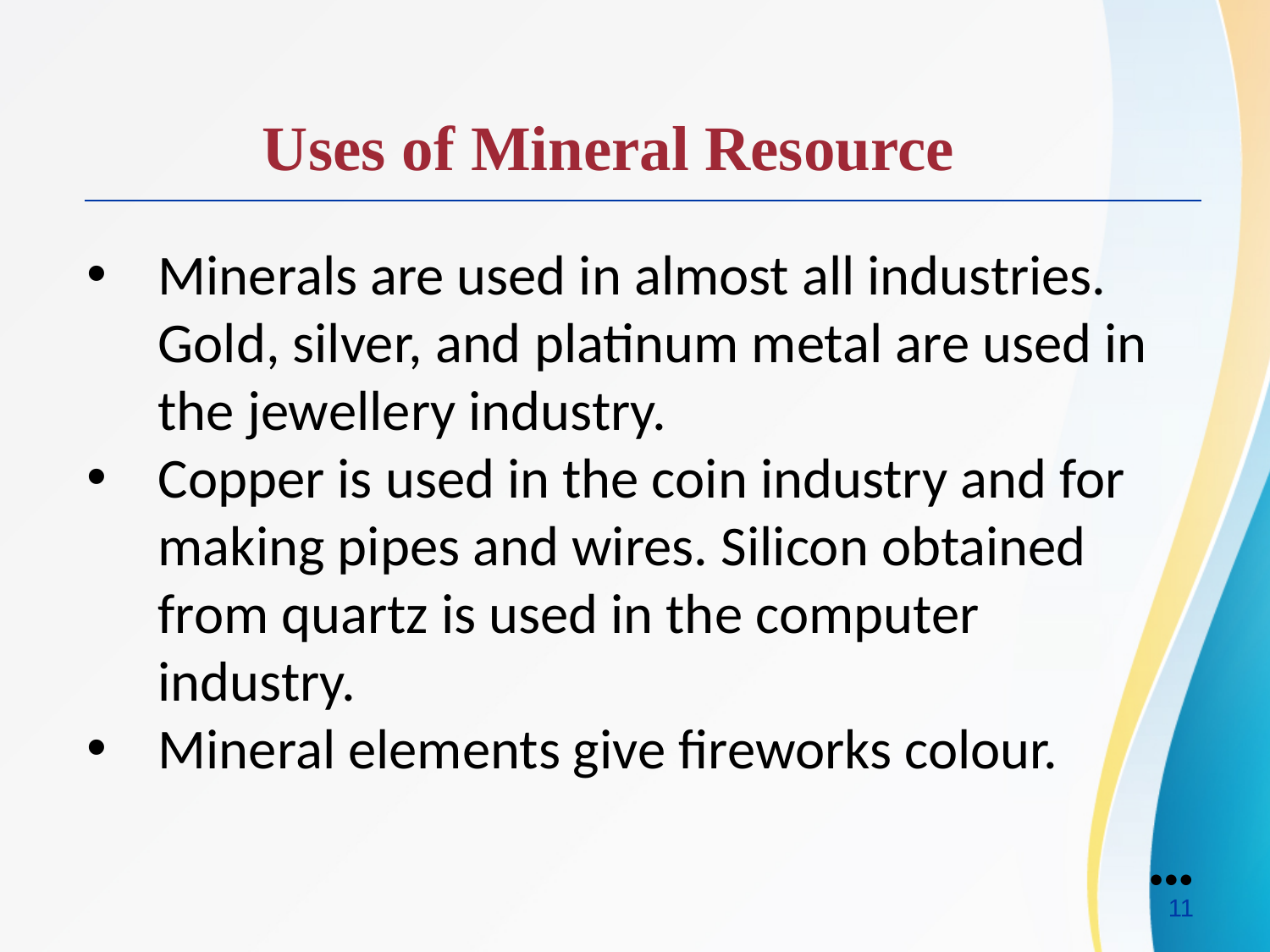

Uses of Mineral Resource
Minerals are used in almost all industries. Gold, silver, and platinum metal are used in the jewellery industry.
Copper is used in the coin industry and for making pipes and wires. Silicon obtained from quartz is used in the computer industry.
Mineral elements give fireworks colour.
●●●
11